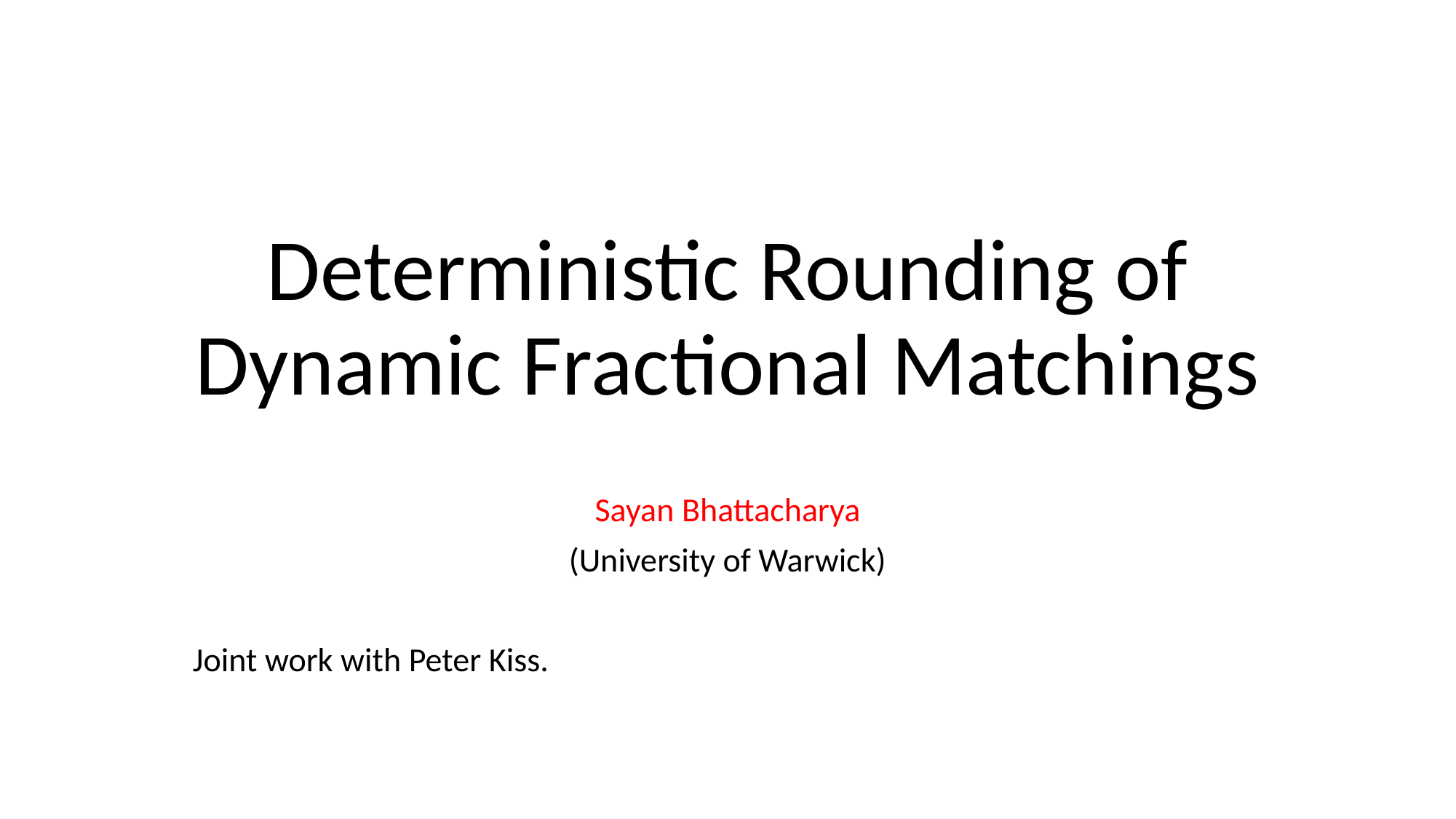

# Deterministic Rounding of Dynamic Fractional Matchings
Sayan Bhattacharya
(University of Warwick)

Joint work with Peter Kiss.